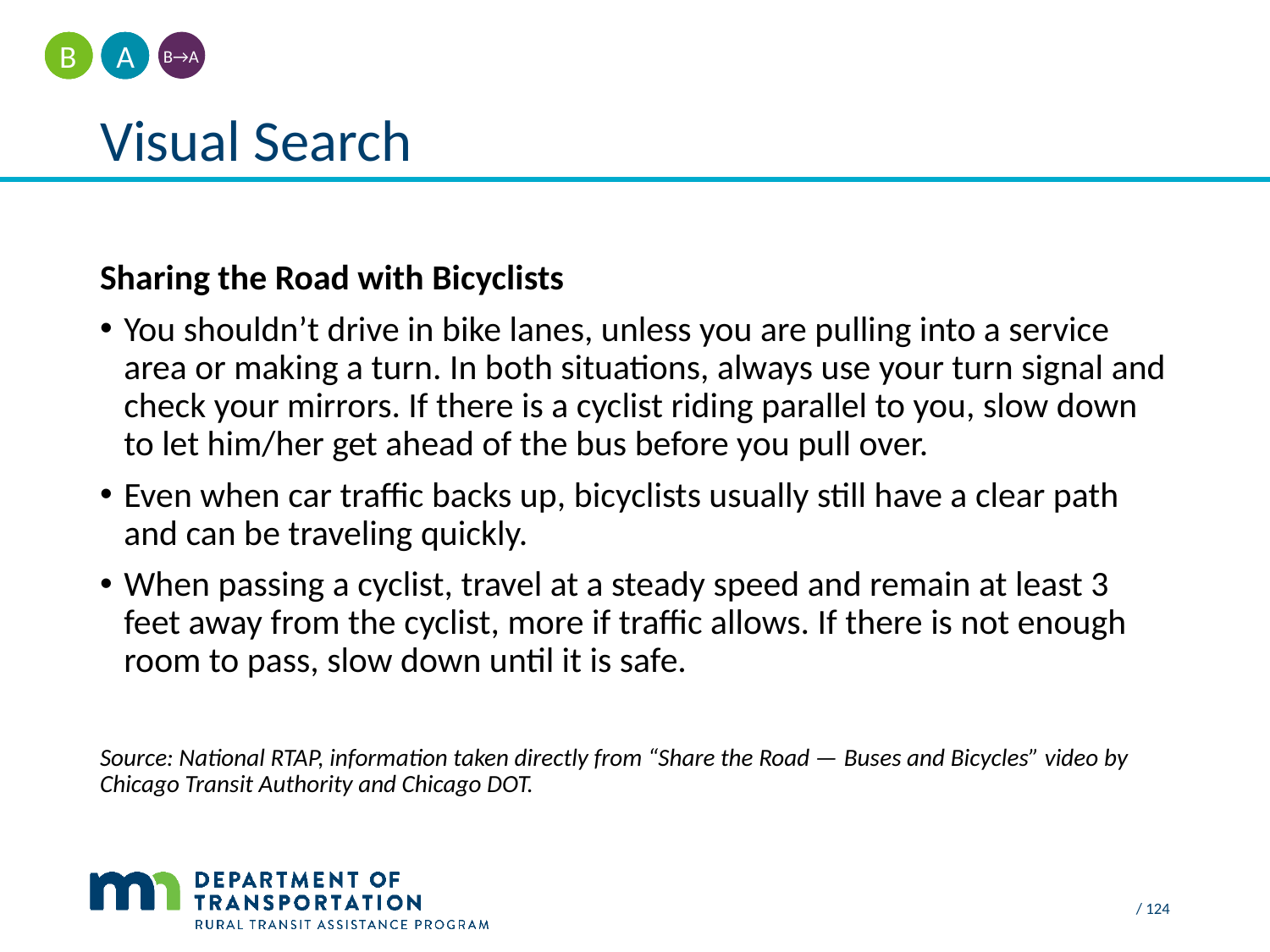

A
B

B→A
# Visual Search
Sharing the Road with Bicyclists
You shouldn’t drive in bike lanes, unless you are pulling into a service area or making a turn. In both situations, always use your turn signal and check your mirrors. If there is a cyclist riding parallel to you, slow down to let him/her get ahead of the bus before you pull over.
Even when car traffic backs up, bicyclists usually still have a clear path and can be traveling quickly.
When passing a cyclist, travel at a steady speed and remain at least 3 feet away from the cyclist, more if traffic allows. If there is not enough room to pass, slow down until it is safe.

Source: National RTAP, information taken directly from “Share the Road — Buses and Bicycles” video by Chicago Transit Authority and Chicago DOT.
/ 124